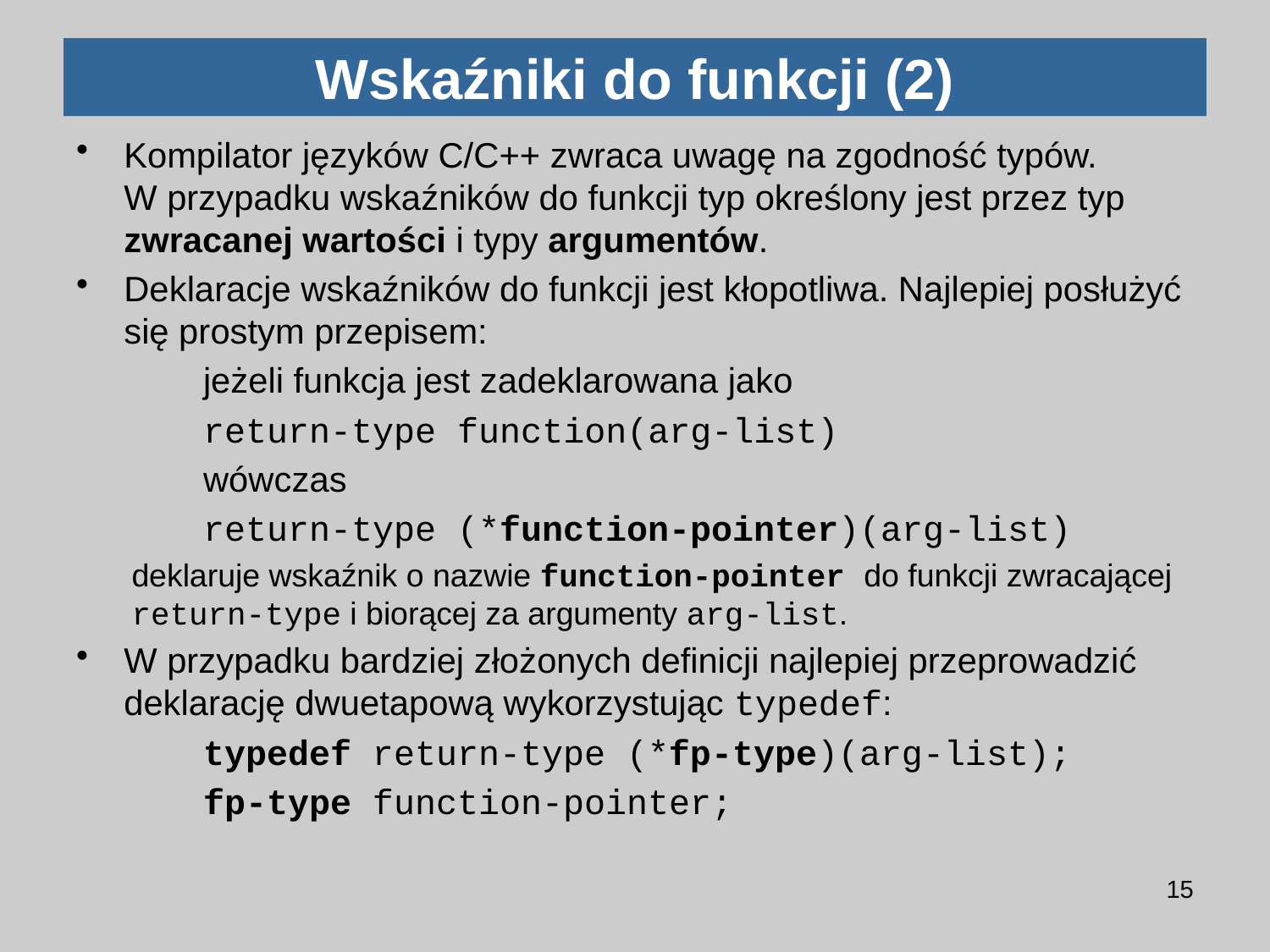

# Wskaźniki do funkcji (2)
Kompilator języków C/C++ zwraca uwagę na zgodność typów. W przypadku wskaźników do funkcji typ określony jest przez typ zwracanej wartości i typy argumentów.
Deklaracje wskaźników do funkcji jest kłopotliwa. Najlepiej posłużyć się prostym przepisem:
 	jeżeli funkcja jest zadeklarowana jako
	return-type function(arg-list)
	wówczas
	return-type (*function-pointer)(arg-list)
deklaruje wskaźnik o nazwie function-pointer do funkcji zwracającej return-type i biorącej za argumenty arg-list.
W przypadku bardziej złożonych definicji najlepiej przeprowadzić deklarację dwuetapową wykorzystując typedef:
	typedef return-type (*fp-type)(arg-list);
	fp-type function-pointer;

15